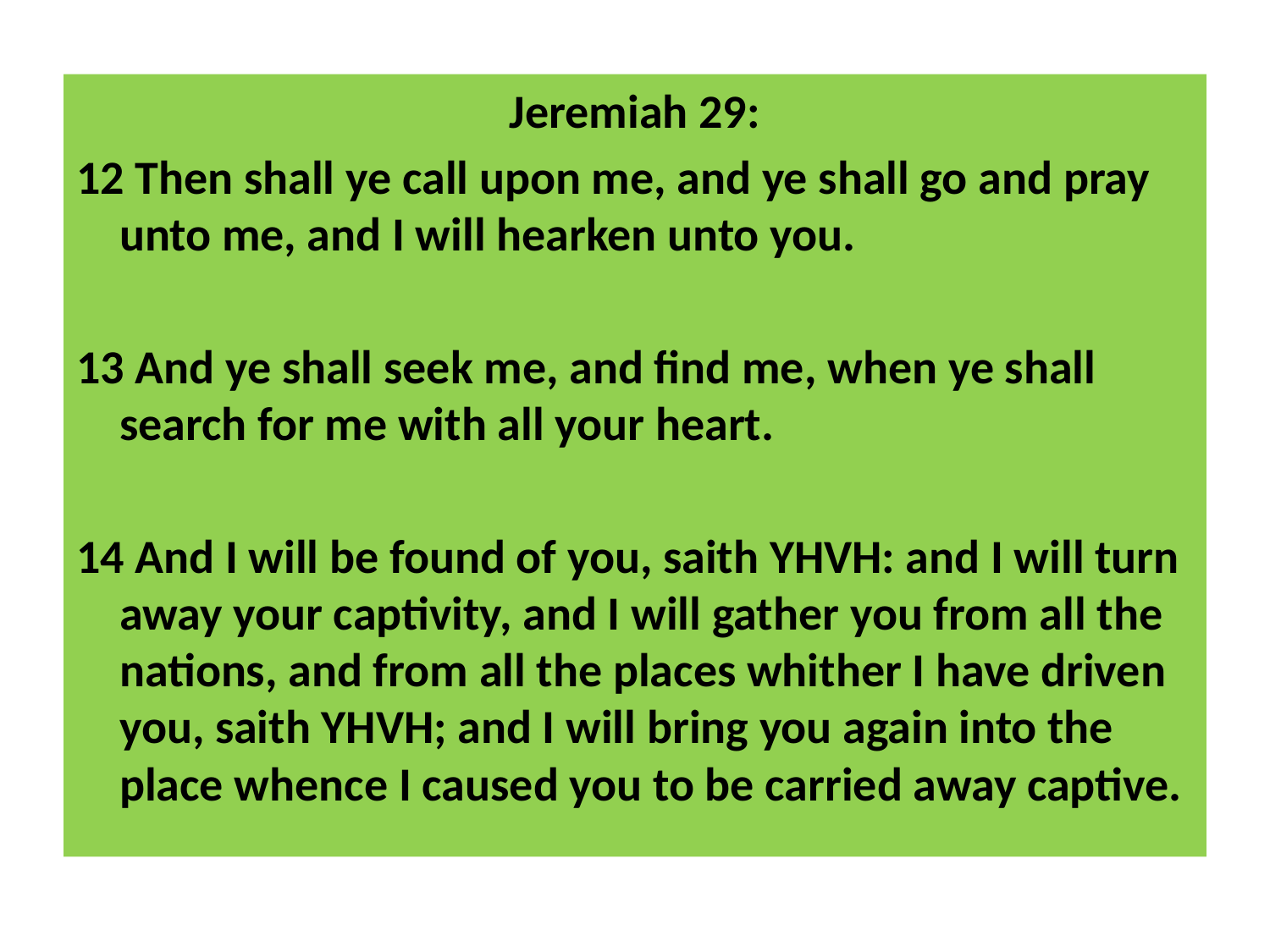

Jeremiah 29:
12 Then shall ye call upon me, and ye shall go and pray unto me, and I will hearken unto you.

13 And ye shall seek me, and find me, when ye shall search for me with all your heart.

14 And I will be found of you, saith YHVH: and I will turn away your captivity, and I will gather you from all the nations, and from all the places whither I have driven you, saith YHVH; and I will bring you again into the place whence I caused you to be carried away captive.